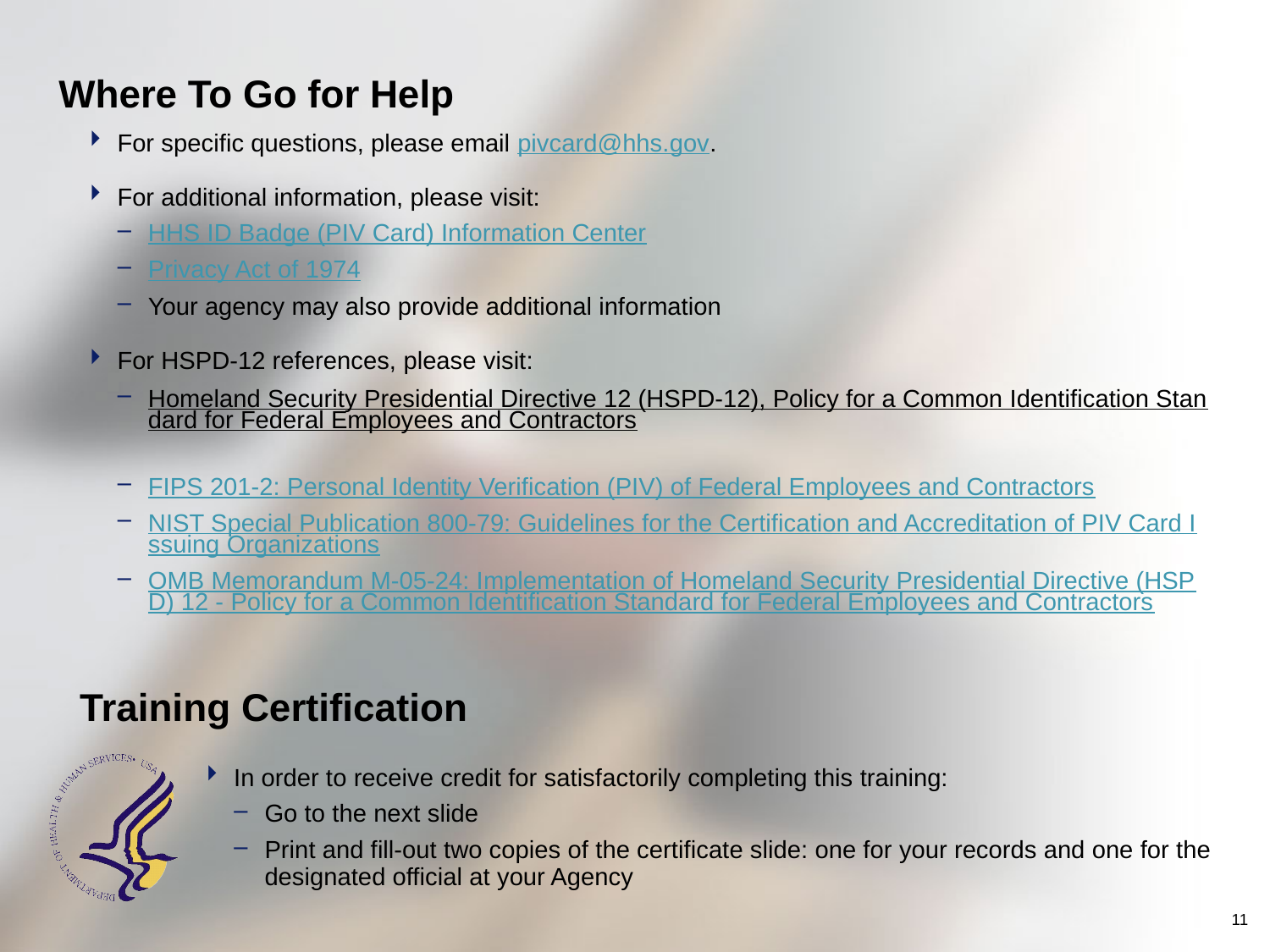

# Where To Go for Help
For specific questions, please email pivcard@hhs.gov.
For additional information, please visit:
HHS ID Badge (PIV Card) Information Center
Privacy Act of 1974
Your agency may also provide additional information
For HSPD-12 references, please visit:
Homeland Security Presidential Directive 12 (HSPD-12), Policy for a Common Identification Standard for Federal Employees and Contractors
FIPS 201-2: Personal Identity Verification (PIV) of Federal Employees and Contractors
NIST Special Publication 800-79: Guidelines for the Certification and Accreditation of PIV Card Issuing Organizations
OMB Memorandum M-05-24: Implementation of Homeland Security Presidential Directive (HSPD) 12 - Policy for a Common Identification Standard for Federal Employees and Contractors

Training Certification
In order to receive credit for satisfactorily completing this training:
Go to the next slide
Print and fill-out two copies of the certificate slide: one for your records and one for the designated official at your Agency